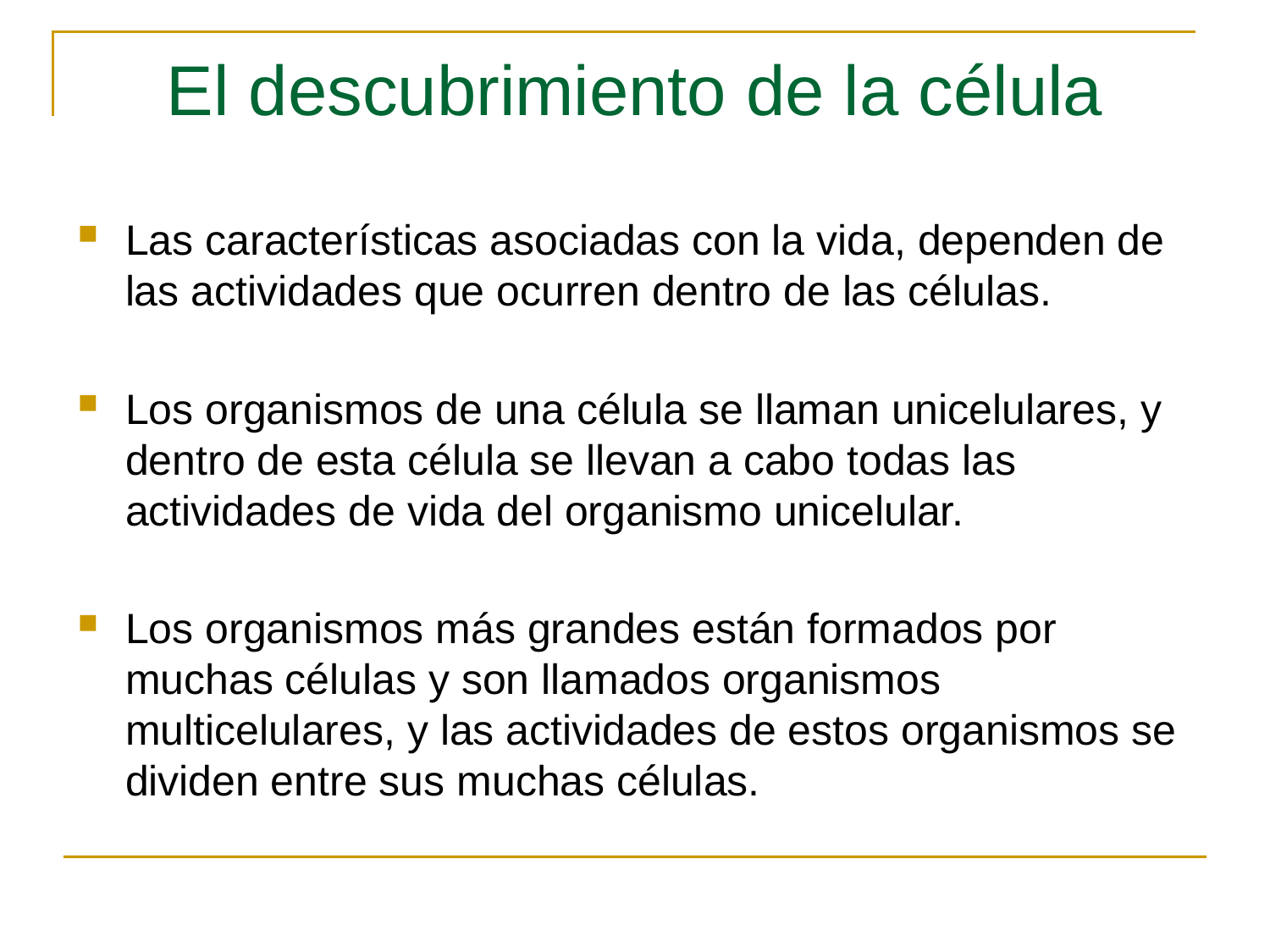

# El descubrimiento de la célula
Las características asociadas con la vida, dependen de las actividades que ocurren dentro de las células.

Los organismos de una célula se llaman unicelulares, y dentro de esta célula se llevan a cabo todas las actividades de vida del organismo unicelular.

Los organismos más grandes están formados por muchas células y son llamados organismos multicelulares, y las actividades de estos organismos se dividen entre sus muchas células.